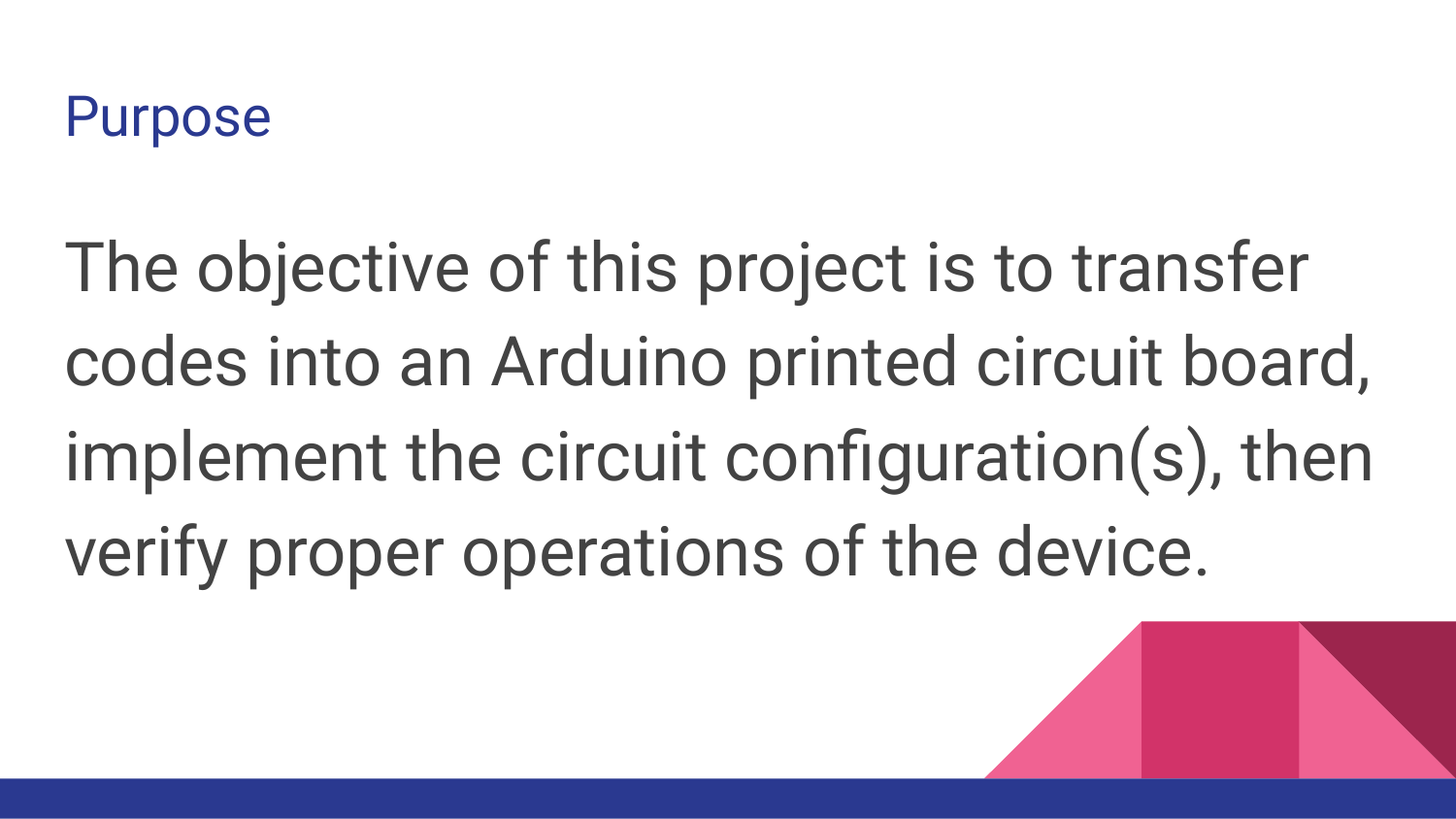

# Purpose
The objective of this project is to transfer codes into an Arduino printed circuit board, implement the circuit configuration(s), then verify proper operations of the device.